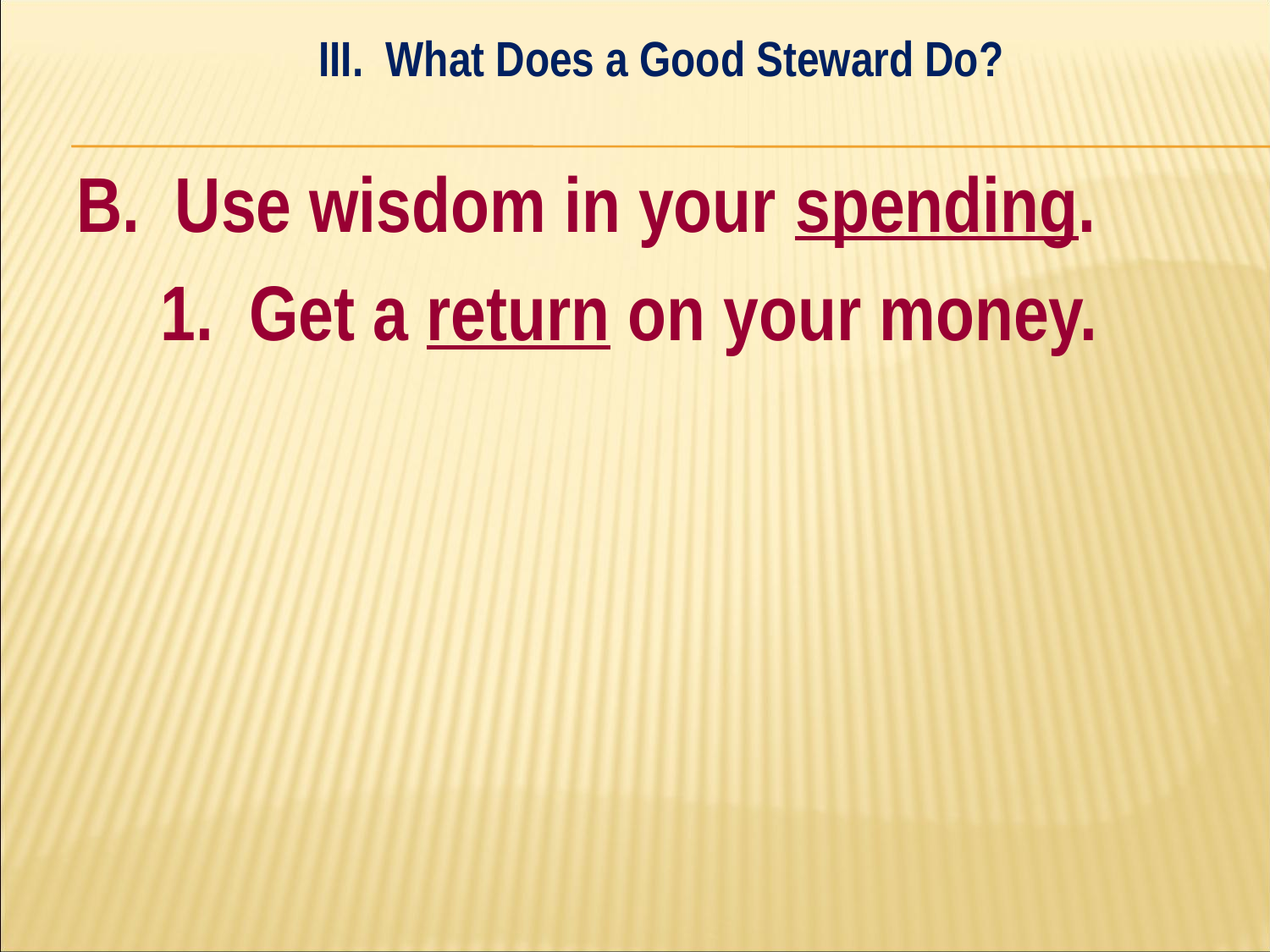

III.  What Does a Good Steward Do?
#
B.  Use wisdom in your spending.
	1.  Get a return on your money.